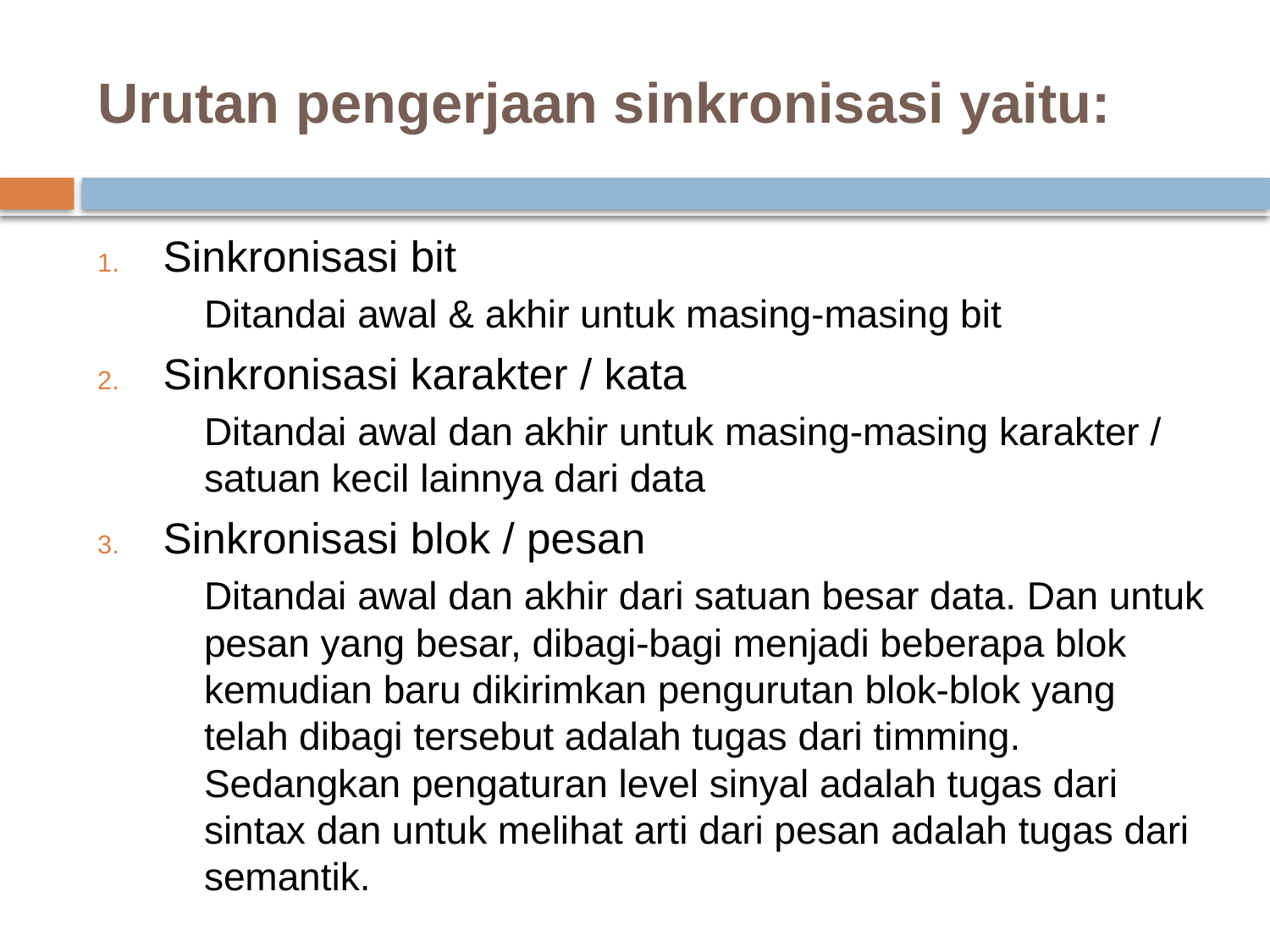

# Urutan pengerjaan sinkronisasi yaitu:
Sinkronisasi bit
	Ditandai awal & akhir untuk masing-masing bit
Sinkronisasi karakter / kata
	Ditandai awal dan akhir untuk masing-masing karakter / satuan kecil lainnya dari data
Sinkronisasi blok / pesan
	Ditandai awal dan akhir dari satuan besar data. Dan untuk pesan yang besar, dibagi-bagi menjadi beberapa blok kemudian baru dikirimkan pengurutan blok-blok yang telah dibagi tersebut adalah tugas dari timming. Sedangkan pengaturan level sinyal adalah tugas dari sintax dan untuk melihat arti dari pesan adalah tugas dari semantik.